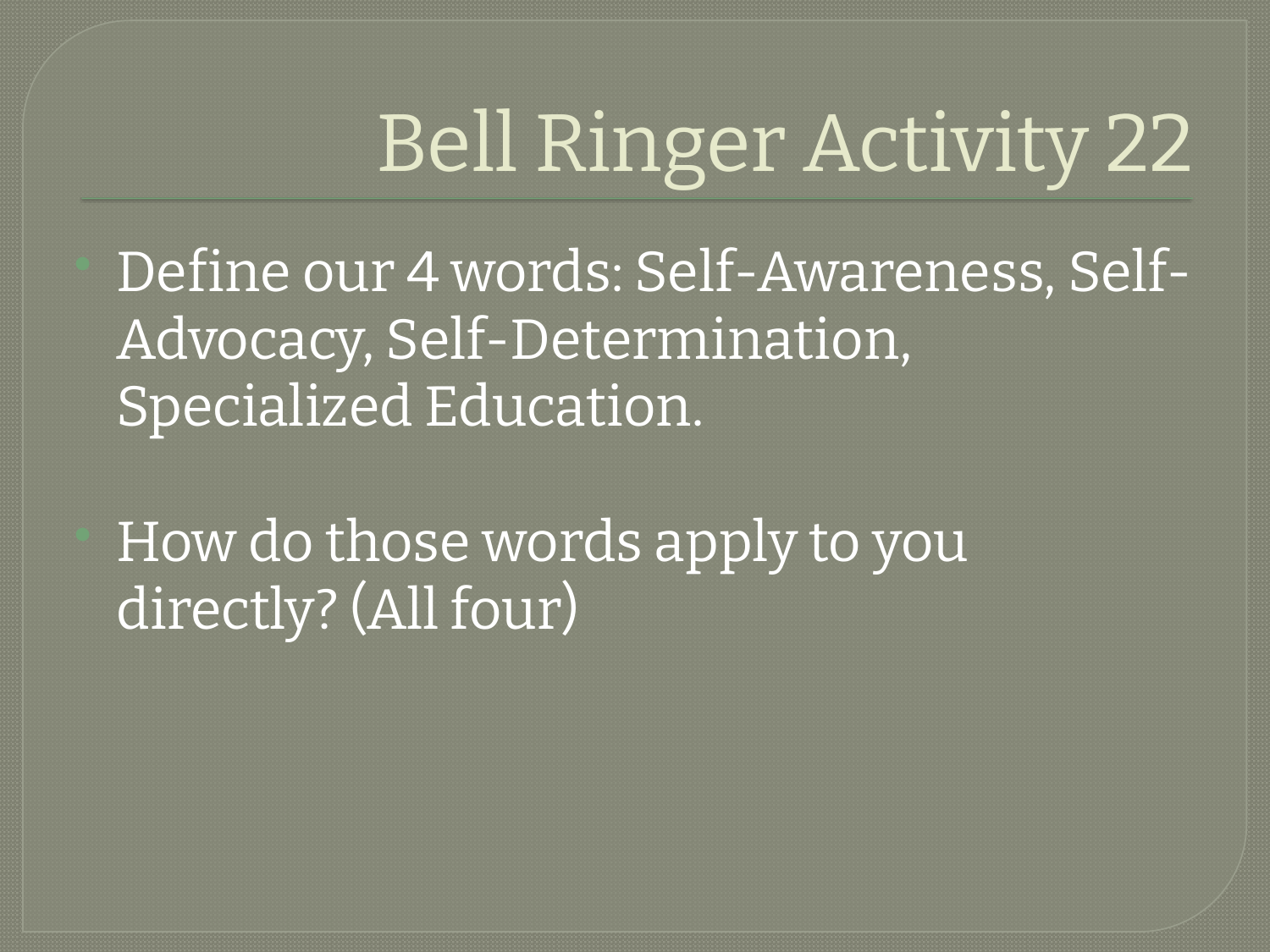

# Bell Ringer Activity 22
Define our 4 words: Self-Awareness, Self-Advocacy, Self-Determination, Specialized Education.

How do those words apply to you directly? (All four)